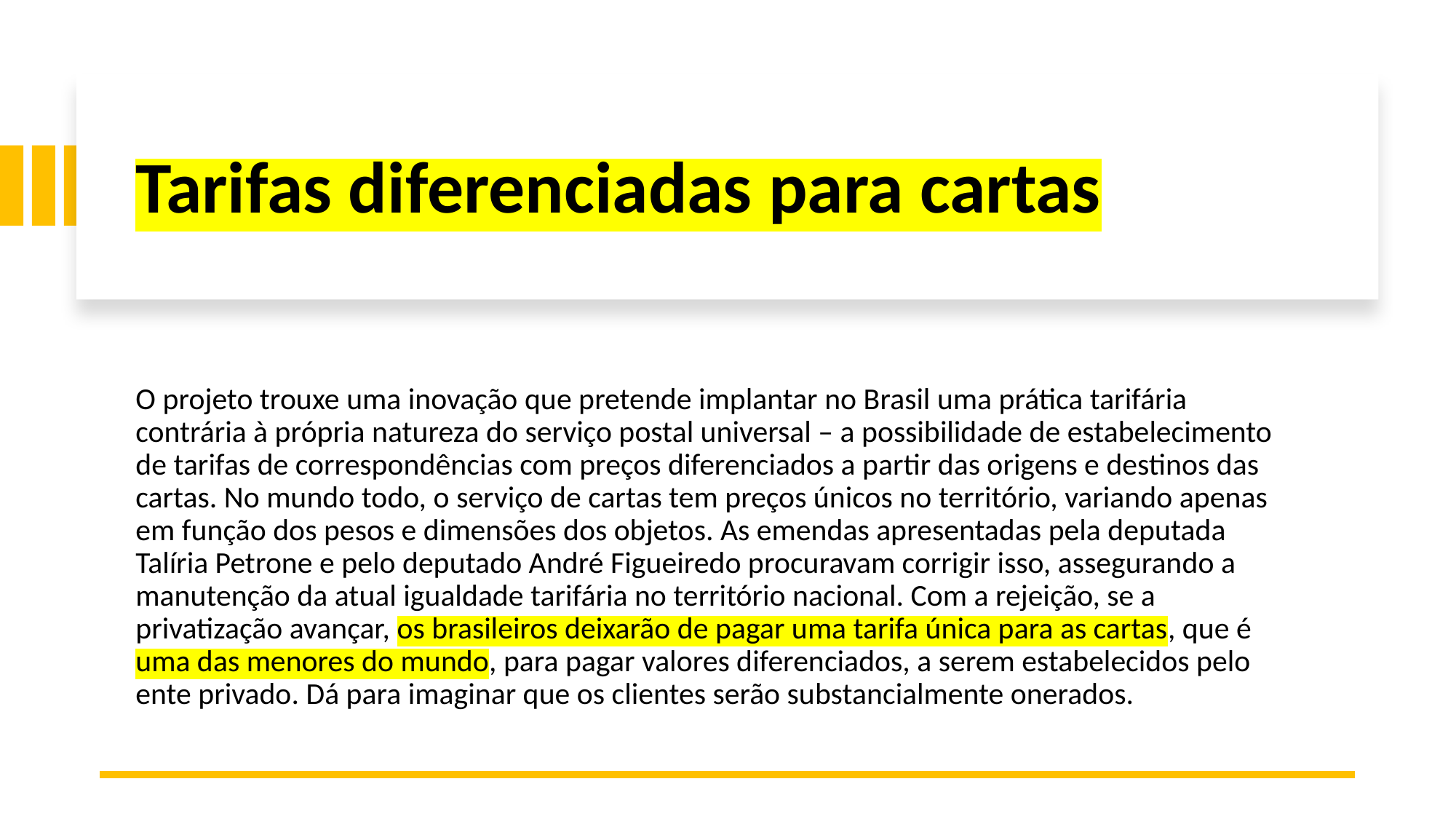

# Tarifas diferenciadas para cartas

O projeto trouxe uma inovação que pretende implantar no Brasil uma prática tarifária contrária à própria natureza do serviço postal universal – a possibilidade de estabelecimento de tarifas de correspondências com preços diferenciados a partir das origens e destinos das cartas. No mundo todo, o serviço de cartas tem preços únicos no território, variando apenas em função dos pesos e dimensões dos objetos. As emendas apresentadas pela deputada Talíria Petrone e pelo deputado André Figueiredo procuravam corrigir isso, assegurando a manutenção da atual igualdade tarifária no território nacional. Com a rejeição, se a privatização avançar, os brasileiros deixarão de pagar uma tarifa única para as cartas, que é uma das menores do mundo, para pagar valores diferenciados, a serem estabelecidos pelo ente privado. Dá para imaginar que os clientes serão substancialmente onerados.
4